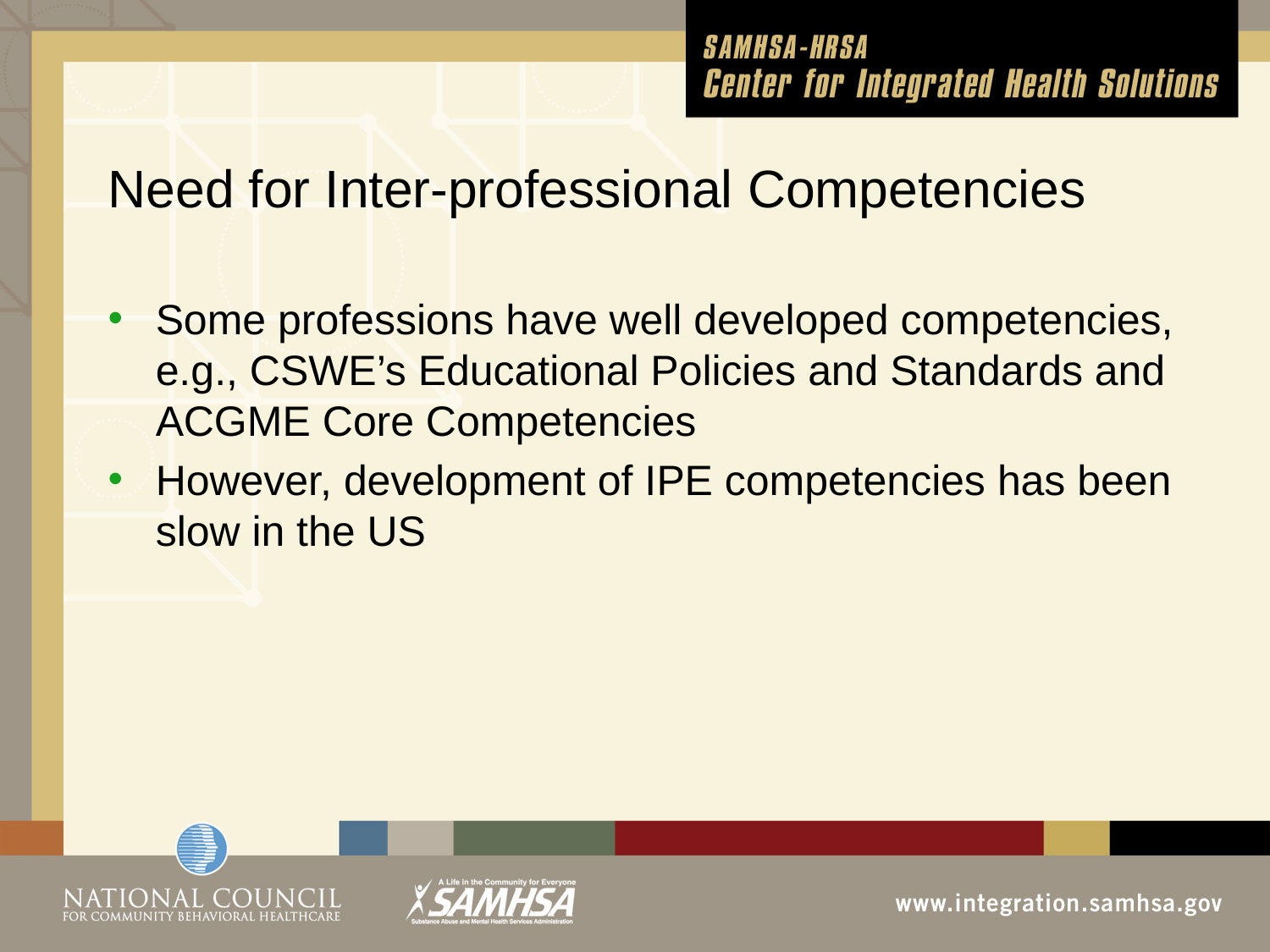

# Need for Inter-professional Competencies
Some professions have well developed competencies, e.g., CSWE’s Educational Policies and Standards and ACGME Core Competencies
However, development of IPE competencies has been slow in the US